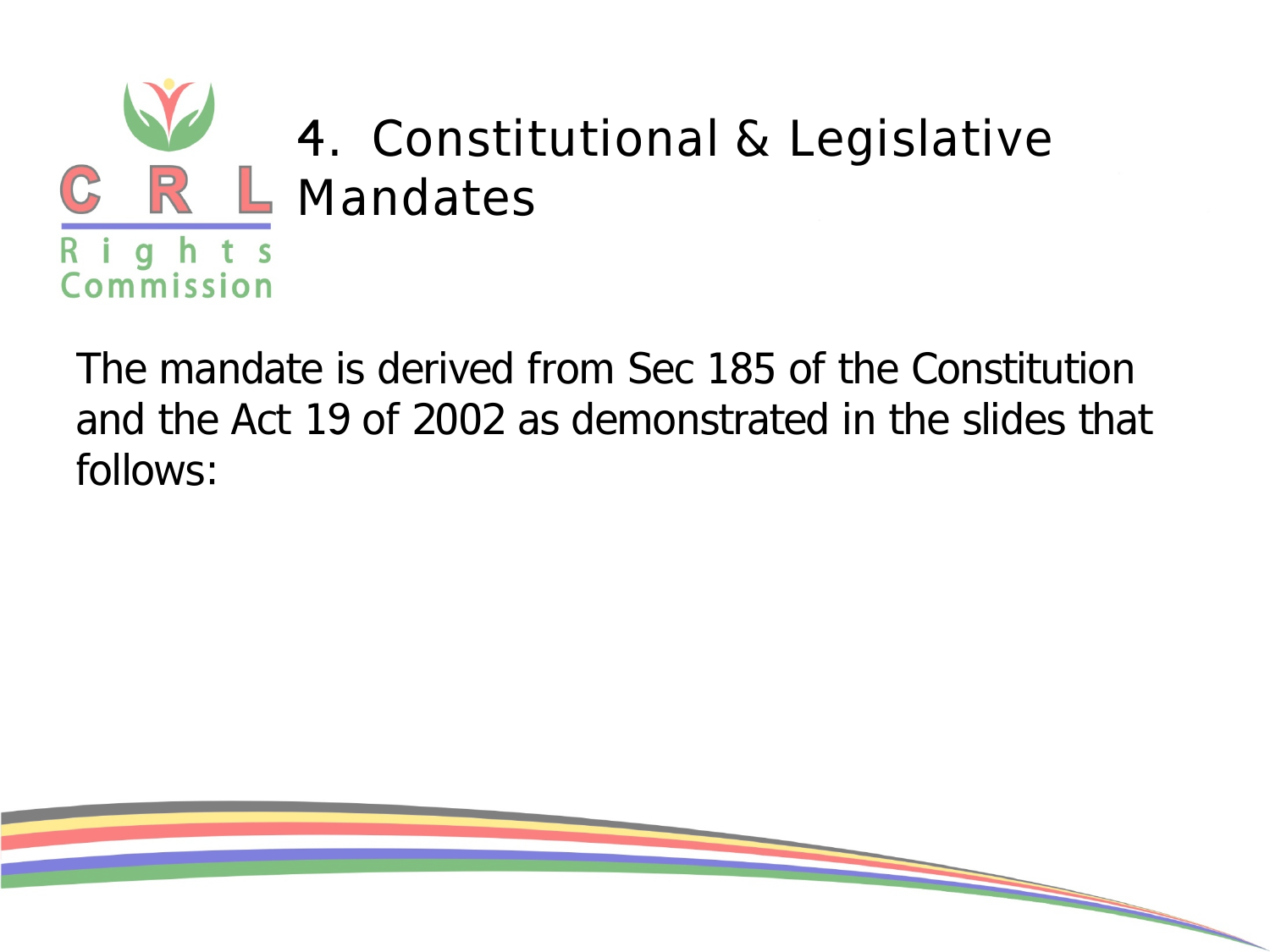

# 4.  Constitutional & Legislative Mandates

The mandate is derived from Sec 185 of the Constitution and the Act 19 of 2002 as demonstrated in the slides that follows: